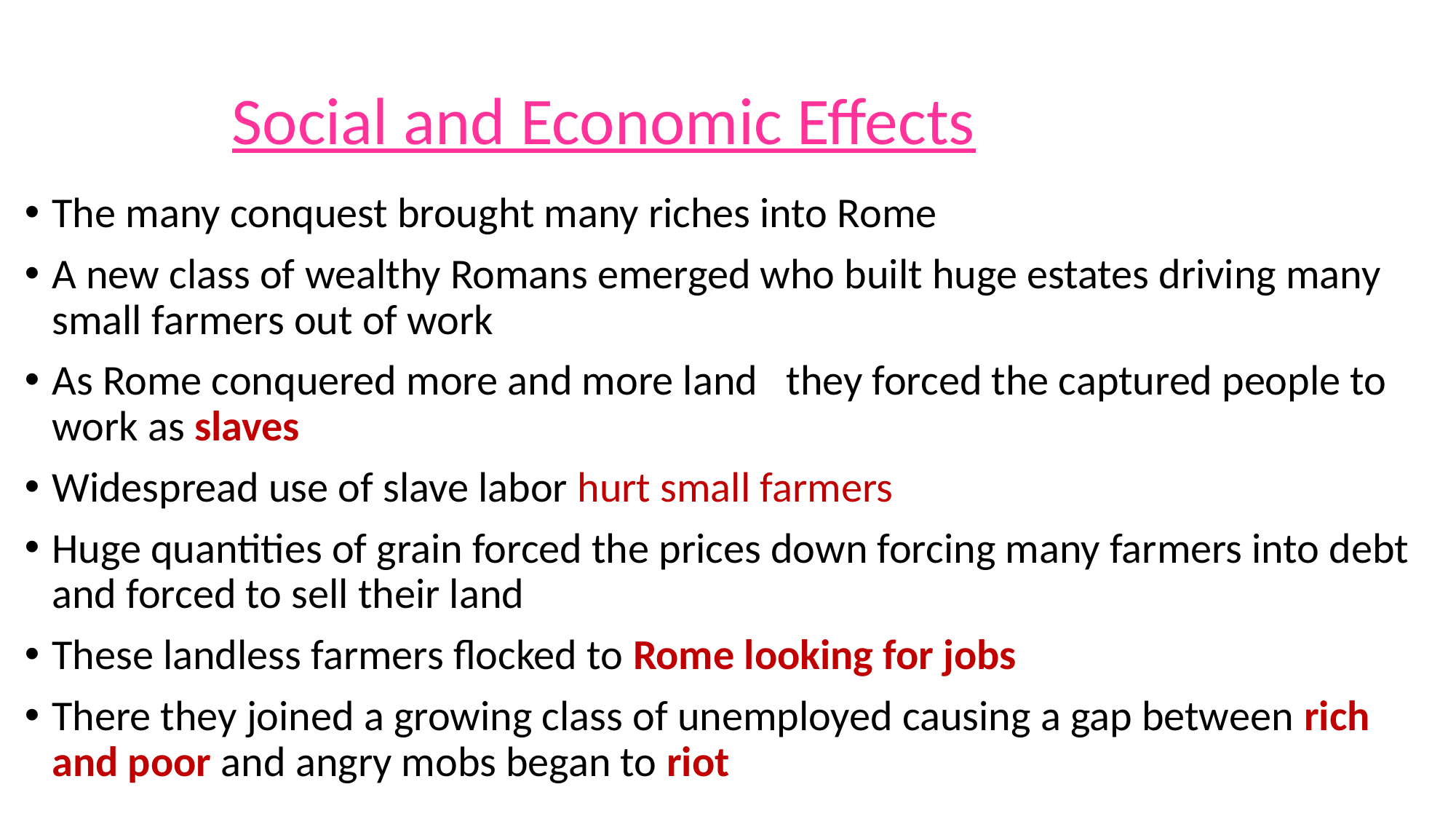

# Social and Economic Effects
The many conquest brought many riches into Rome
A new class of wealthy Romans emerged who built huge estates driving many small farmers out of work
As Rome conquered more and more land   they forced the captured people to work as slaves
Widespread use of slave labor hurt small farmers
Huge quantities of grain forced the prices down forcing many farmers into debt and forced to sell their land
These landless farmers flocked to Rome looking for jobs
There they joined a growing class of unemployed causing a gap between rich and poor and angry mobs began to riot